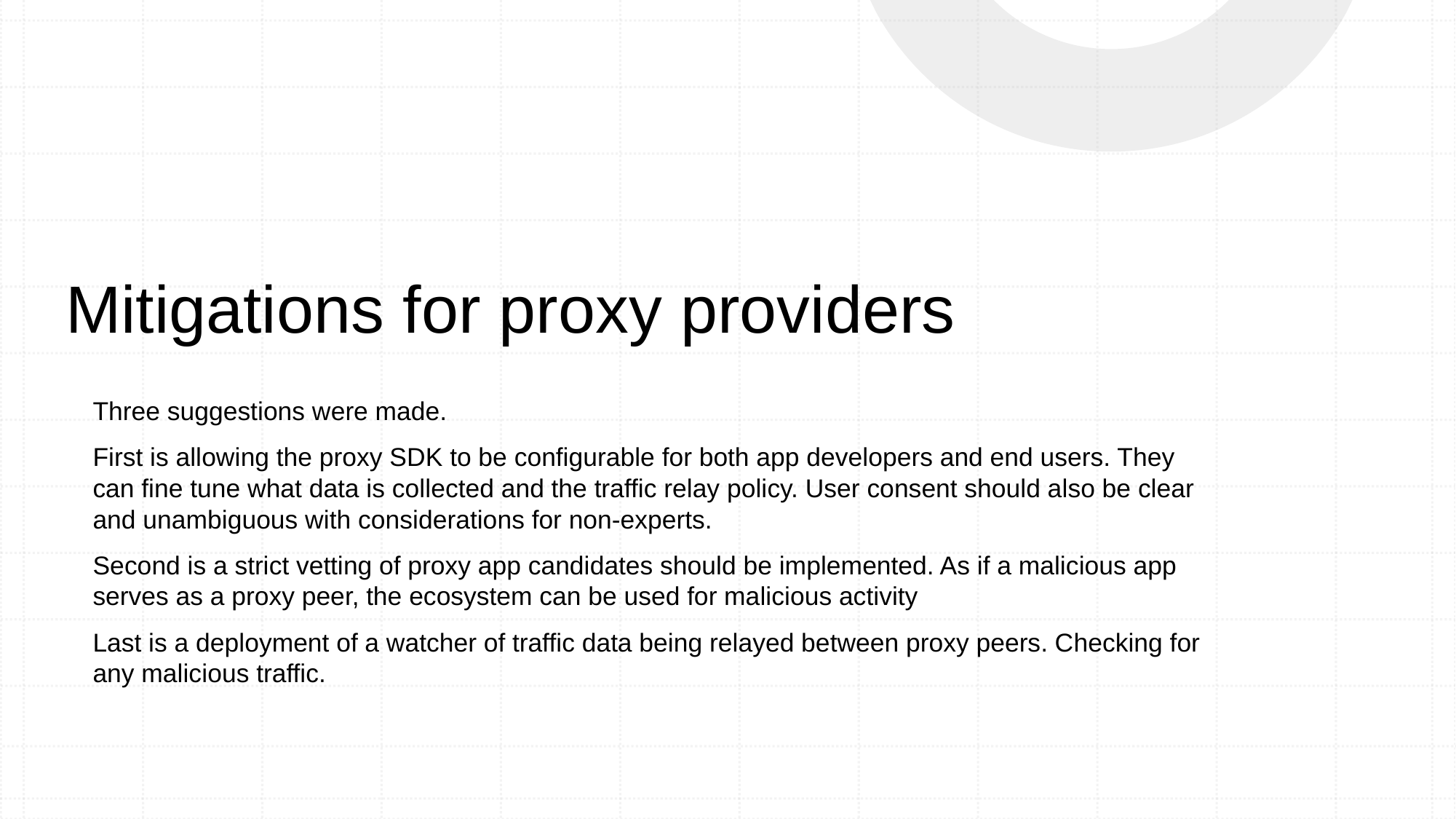

# Mitigations for proxy providers
Three suggestions were made.
First is allowing the proxy SDK to be configurable for both app developers and end users. They can fine tune what data is collected and the traffic relay policy. User consent should also be clear and unambiguous with considerations for non-experts.
Second is a strict vetting of proxy app candidates should be implemented. As if a malicious app serves as a proxy peer, the ecosystem can be used for malicious activity
Last is a deployment of a watcher of traffic data being relayed between proxy peers. Checking for any malicious traffic.